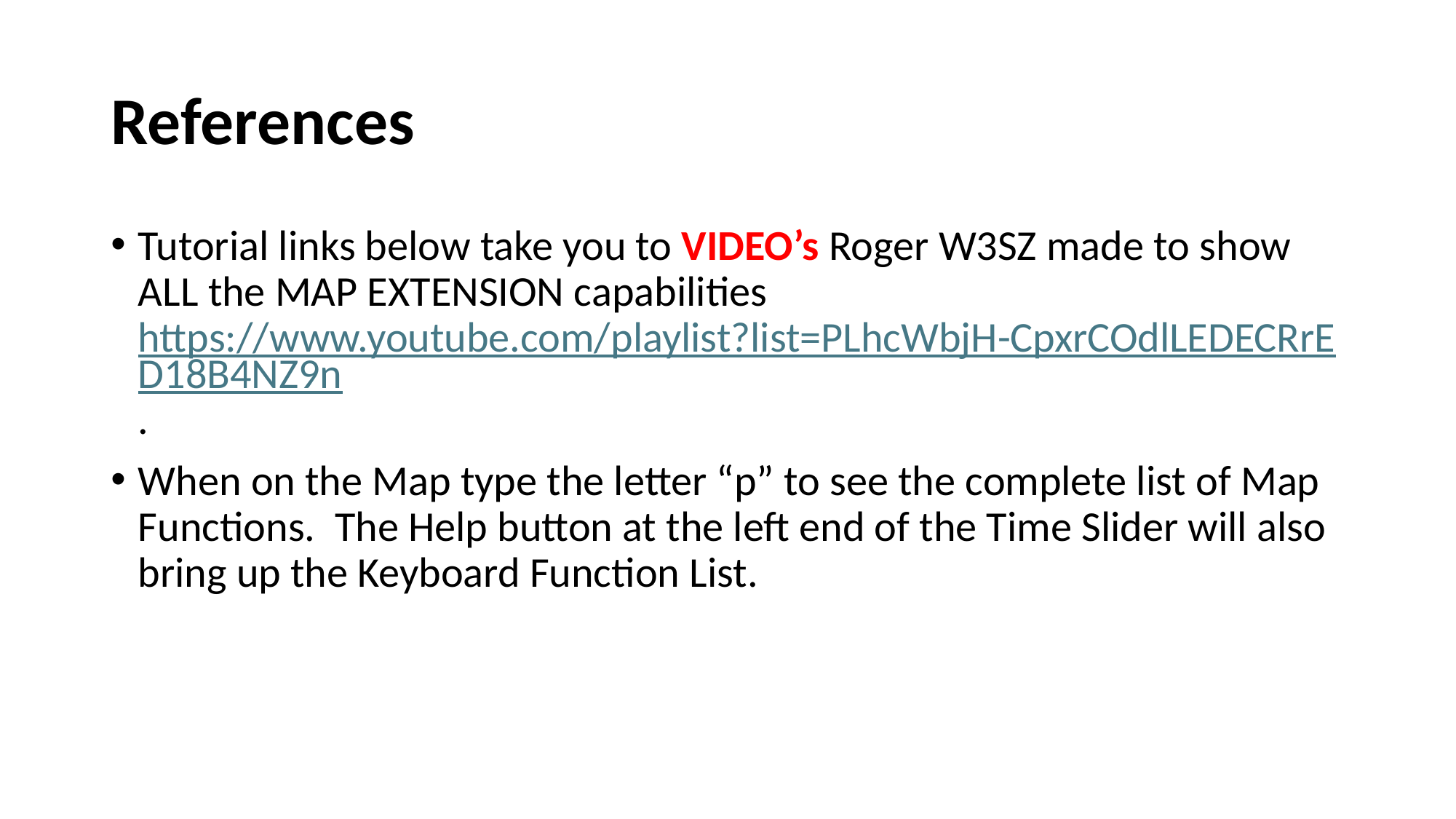

# References
Tutorial links below take you to VIDEO’s Roger W3SZ made to show ALL the MAP EXTENSION capabilities
https://www.youtube.com/playlist?list=PLhcWbjH-CpxrCOdlLEDECRrED18B4NZ9n.
When on the Map type the letter “p” to see the complete list of Map Functions.  The Help button at the left end of the Time Slider will also bring up the Keyboard Function List.